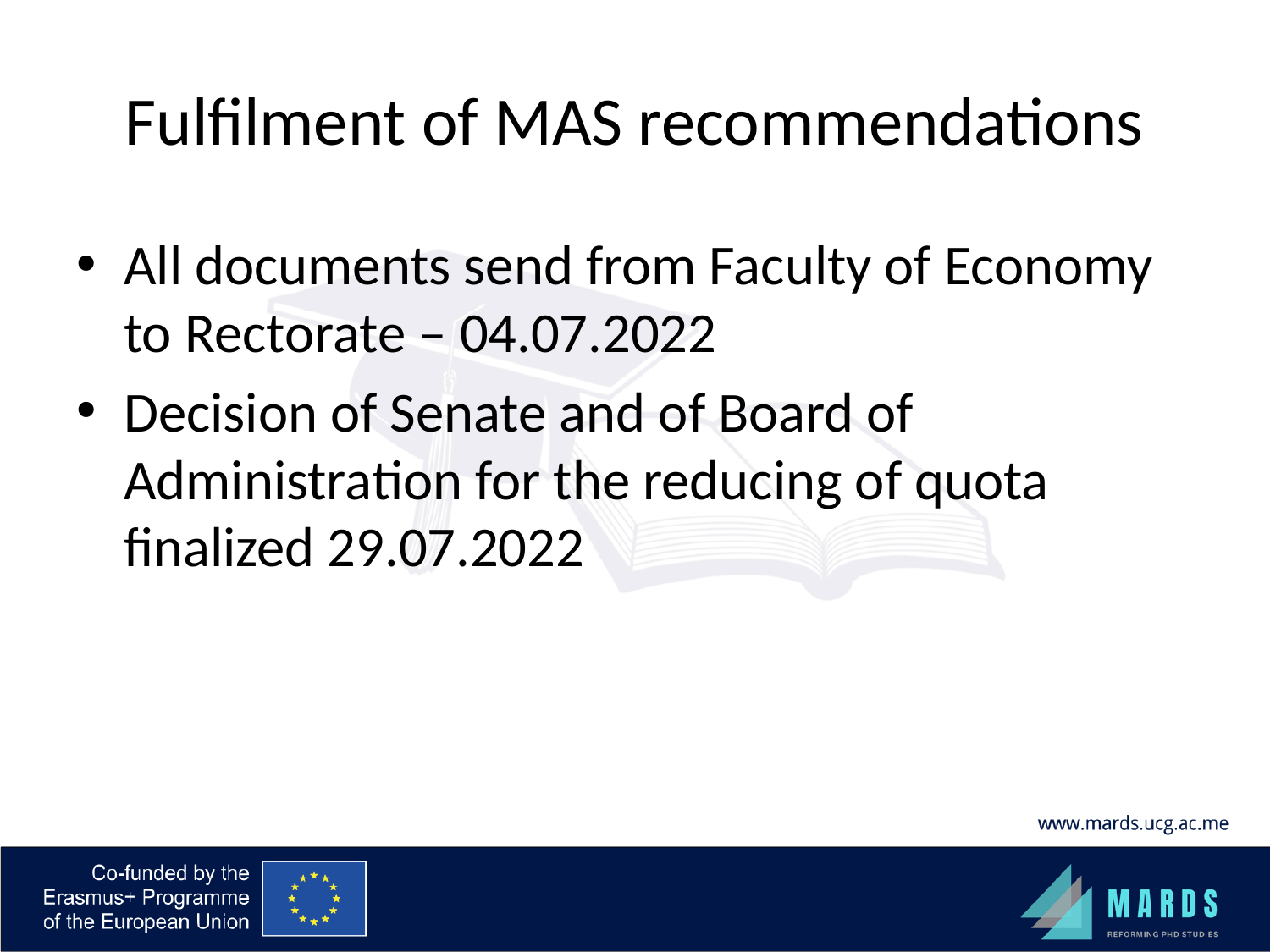

# Fulfilment of MAS recommendations
All documents send from Faculty of Economy to Rectorate – 04.07.2022
Decision of Senate and of Board of Administration for the reducing of quota finalized 29.07.2022